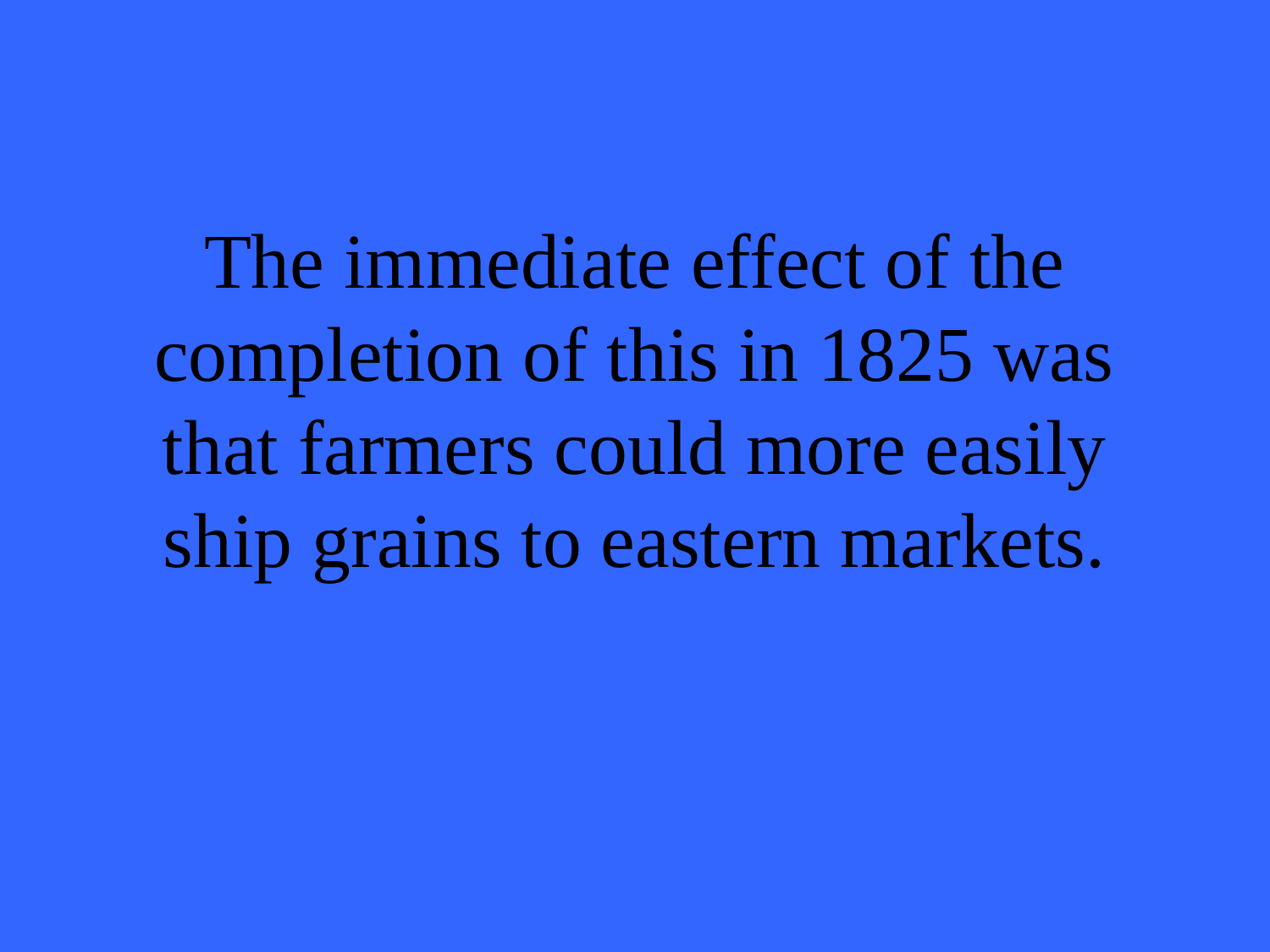

# The immediate effect of the completion of this in 1825 was that farmers could more easily ship grains to eastern markets.